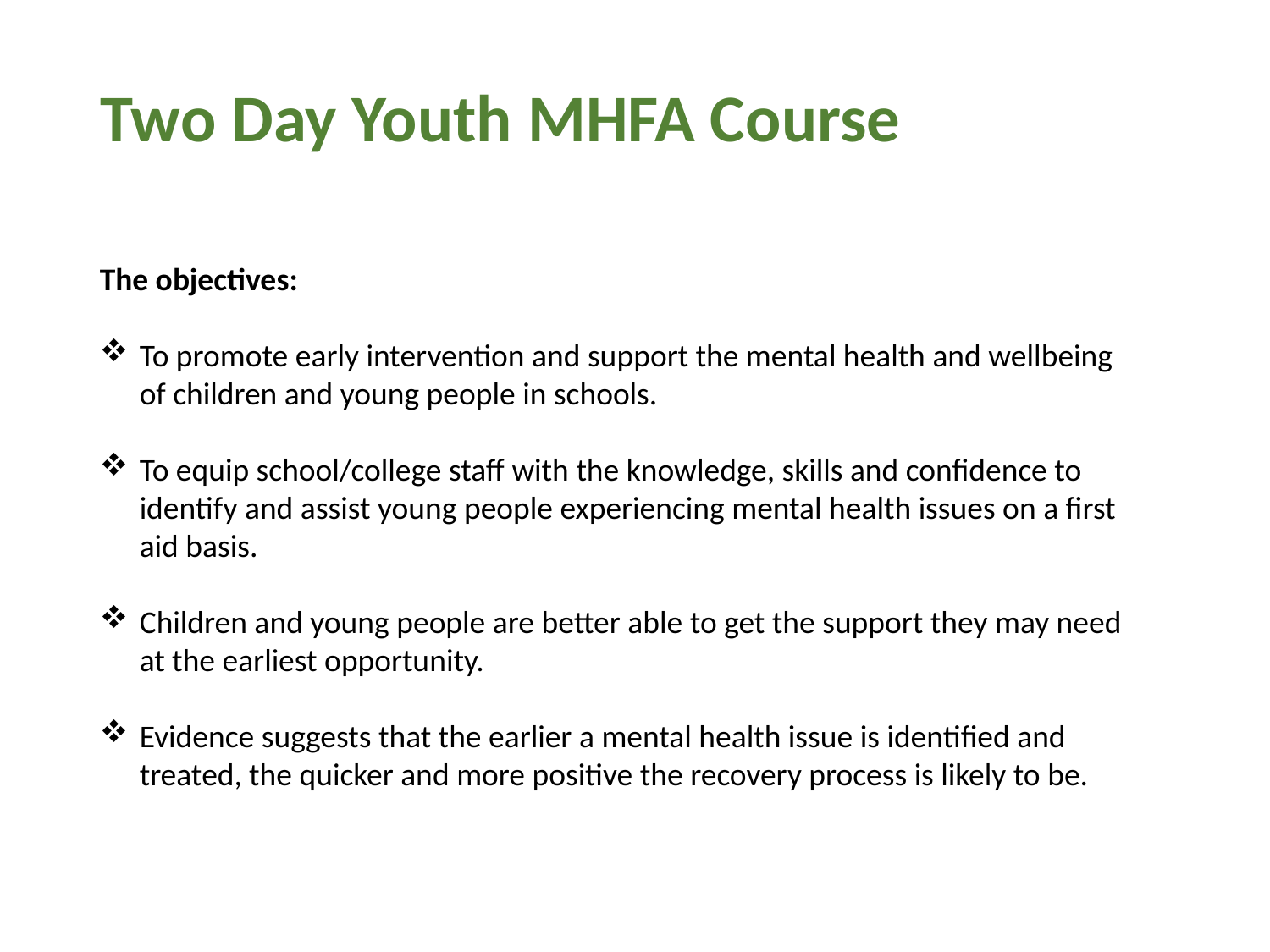

# Two Day Youth MHFA Course
The objectives:

To promote early intervention and support the mental health and wellbeing of children and young people in schools.

To equip school/college staff with the knowledge, skills and confidence to identify and assist young people experiencing mental health issues on a first aid basis.

Children and young people are better able to get the support they may need at the earliest opportunity.

Evidence suggests that the earlier a mental health issue is identified and treated, the quicker and more positive the recovery process is likely to be.